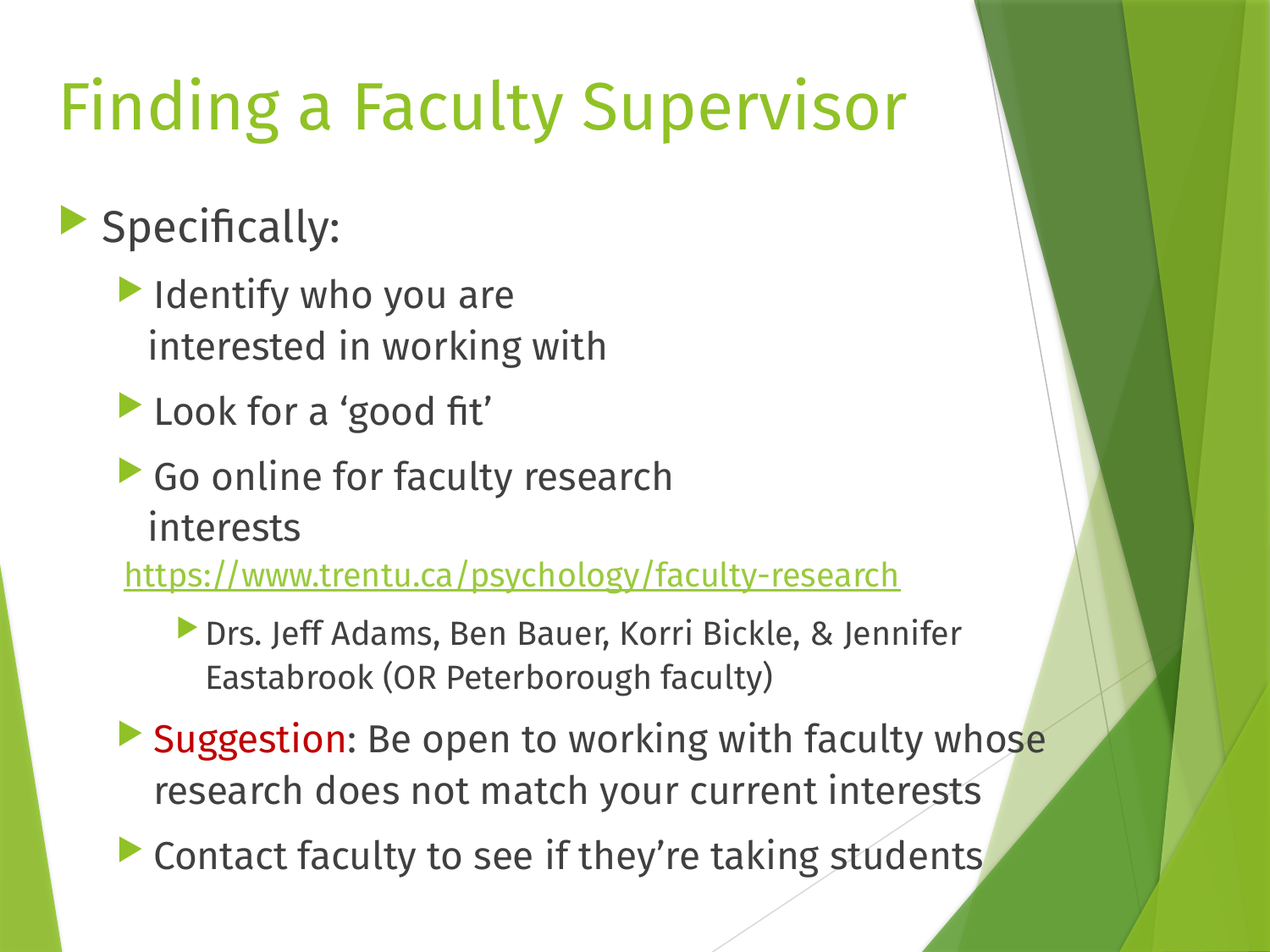

# Finding a Faculty Supervisor
Specifically:
Identify who you are
   interested in working with
Look for a ‘good fit’
Go online for faculty research
   interests
https://www.trentu.ca/psychology/faculty-research
Drs. Jeff Adams, Ben Bauer, Korri Bickle, & Jennifer Eastabrook (OR Peterborough faculty)
Suggestion: Be open to working with faculty whose research does not match your current interests
Contact faculty to see if they’re taking students